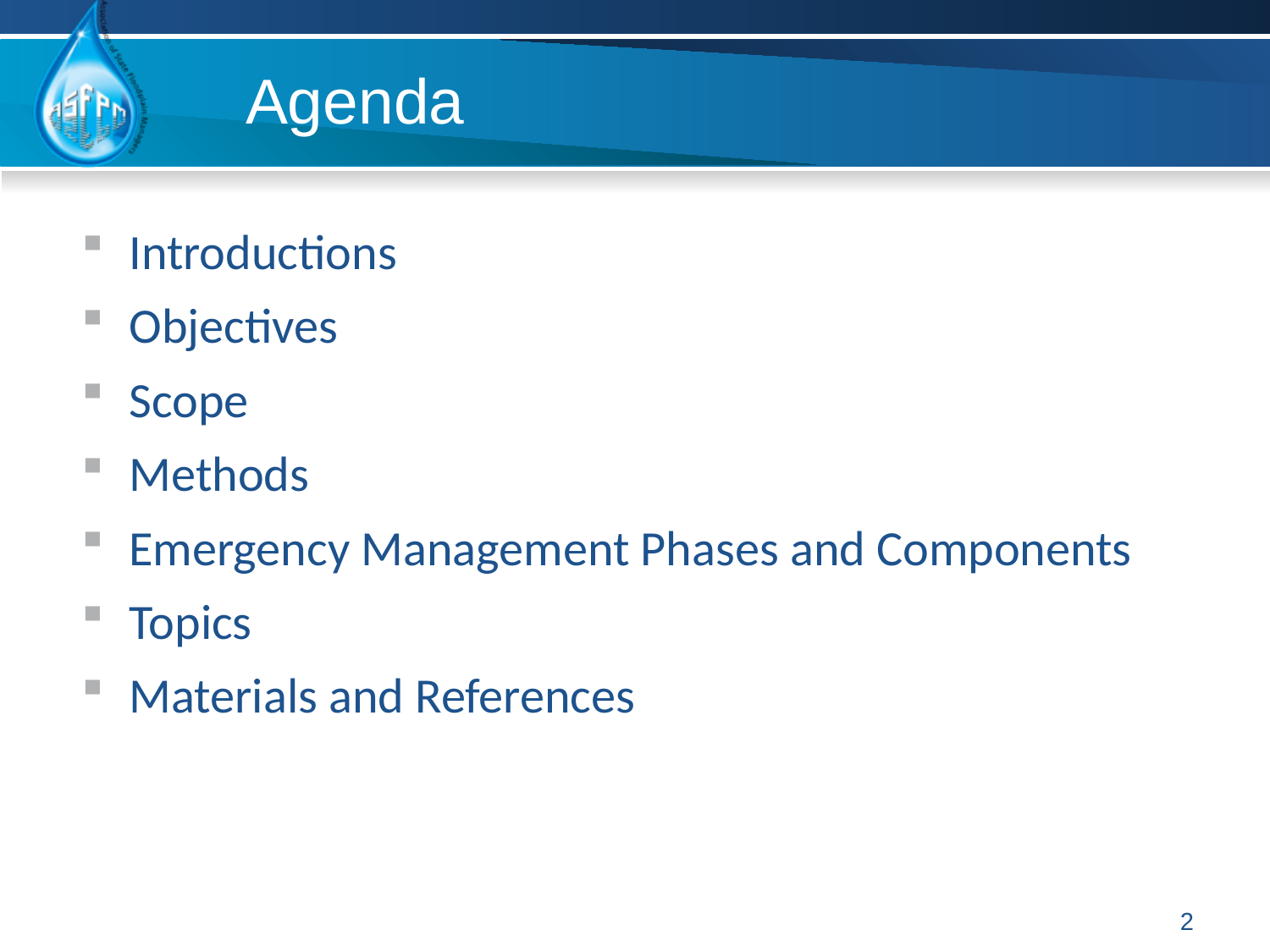

# Agenda

Introductions
Objectives
Scope
Methods
Emergency Management Phases and Components
Topics
Materials and References

2